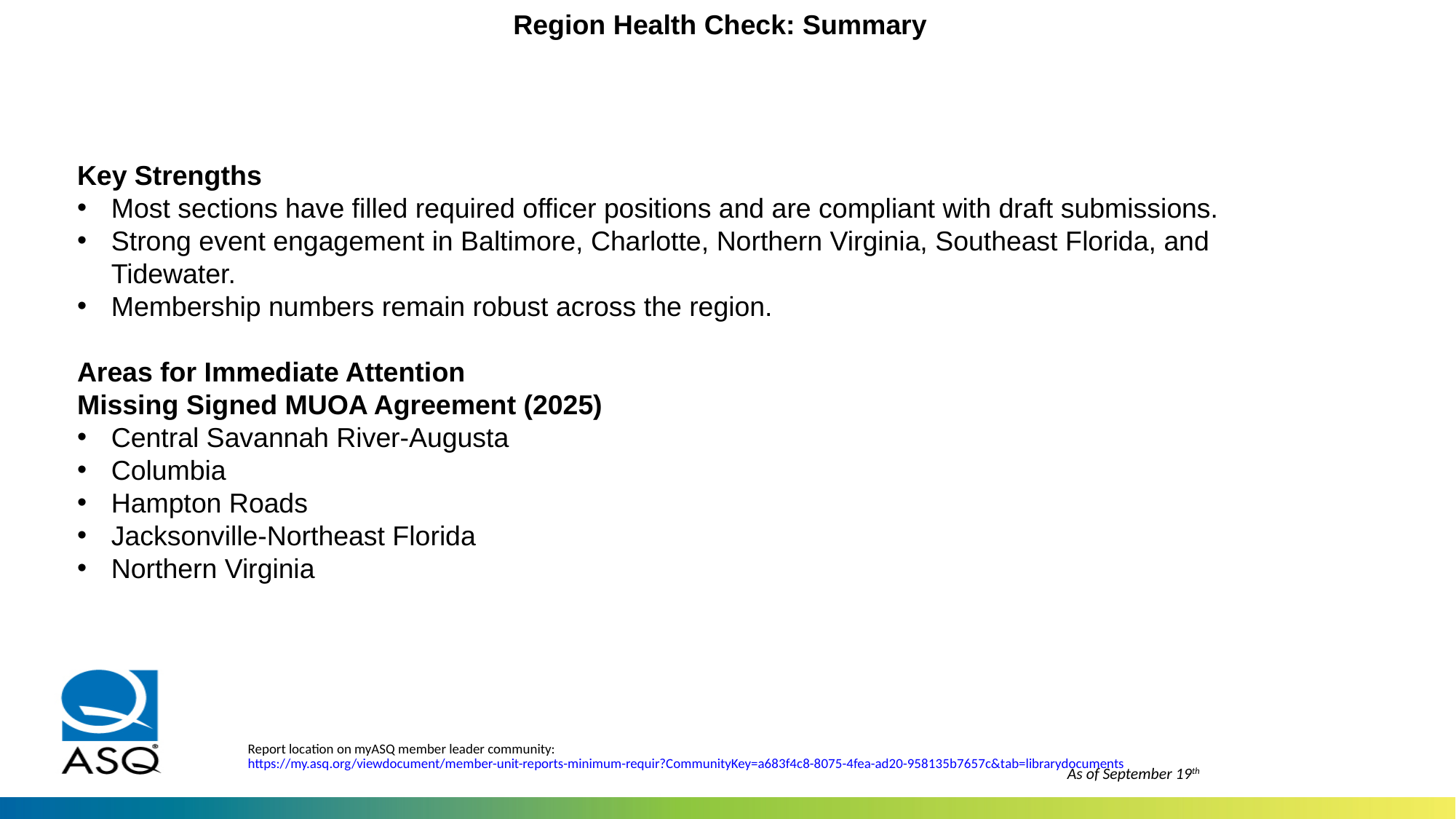

# Region Health Check: Summary
Key Strengths
Most sections have filled required officer positions and are compliant with draft submissions.
Strong event engagement in Baltimore, Charlotte, Northern Virginia, Southeast Florida, and Tidewater.
Membership numbers remain robust across the region.

Areas for Immediate Attention
Missing Signed MUOA Agreement (2025)
Central Savannah River-Augusta
Columbia
Hampton Roads
Jacksonville-Northeast Florida
Northern Virginia
Report location on myASQ member leader community: https://my.asq.org/viewdocument/member-unit-reports-minimum-requir?CommunityKey=a683f4c8-8075-4fea-ad20-958135b7657c&tab=librarydocuments
As of September 19th